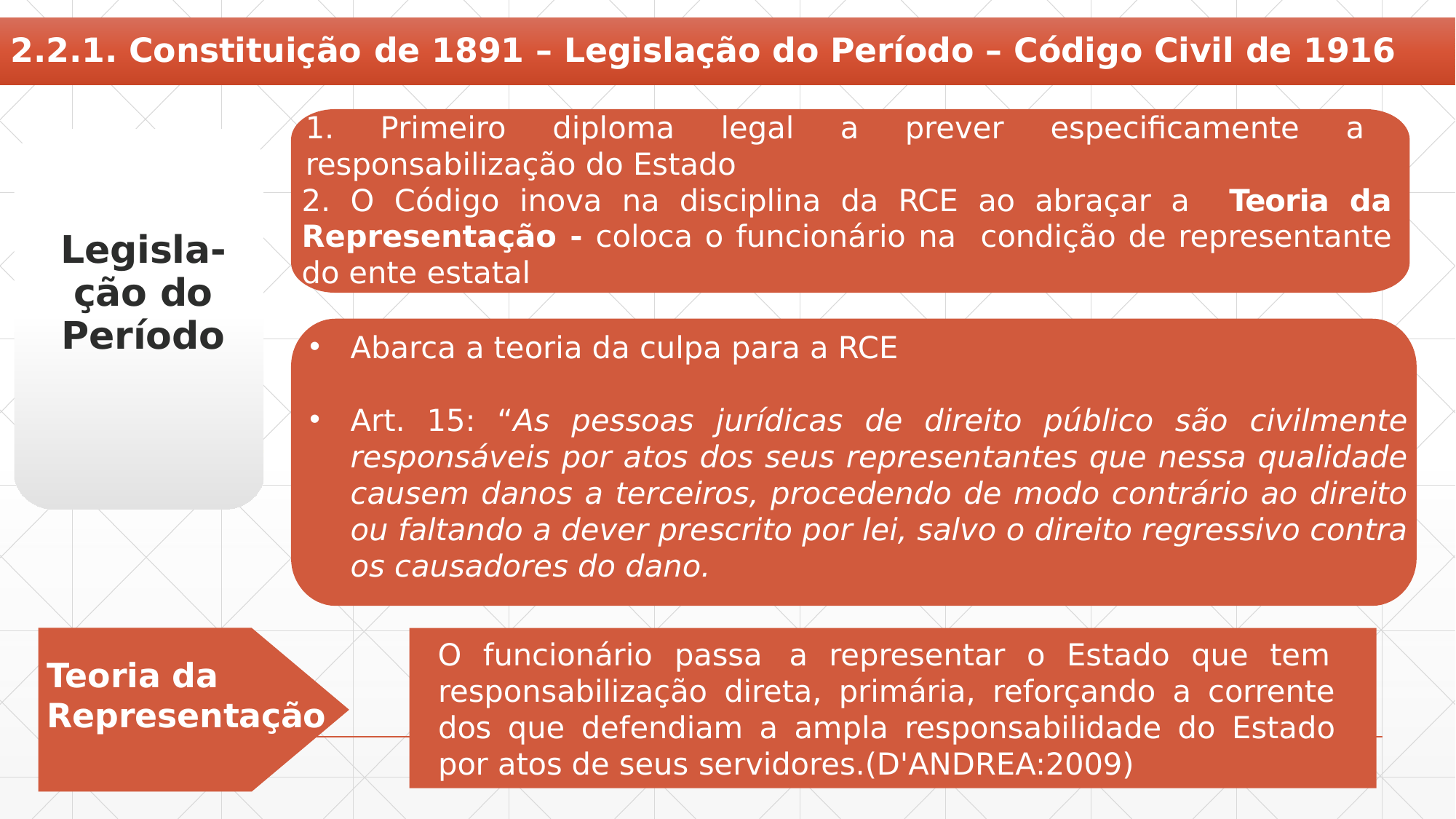

# 2.2.1. Constituição de 1891 – Legislação do Período – Código Civil de 1916

1. Primeiro diploma legal a prever especificamente a responsabilização do Estado

2. O Código inova na disciplina da RCE ao abraçar a  Teoria da Representação - coloca o funcionário na  condição de representante do ente estatal

Legisla-ção do Período

Abarca a teoria da culpa para a RCE

Art. 15: “As pessoas jurídicas de direito público são civilmente responsáveis por atos dos seus representantes que nessa qualidade causem danos a terceiros, procedendo de modo contrário ao direito ou faltando a dever prescrito por lei, salvo o direito regressivo contra os causadores do dano.

O funcionário passa	a representar o Estado que tem  responsabilização direta, primária, reforçando a corrente  dos que defendiam a ampla responsabilidade do Estado  por atos de seus servidores.(D'ANDREA:2009)
Teoria da Representação